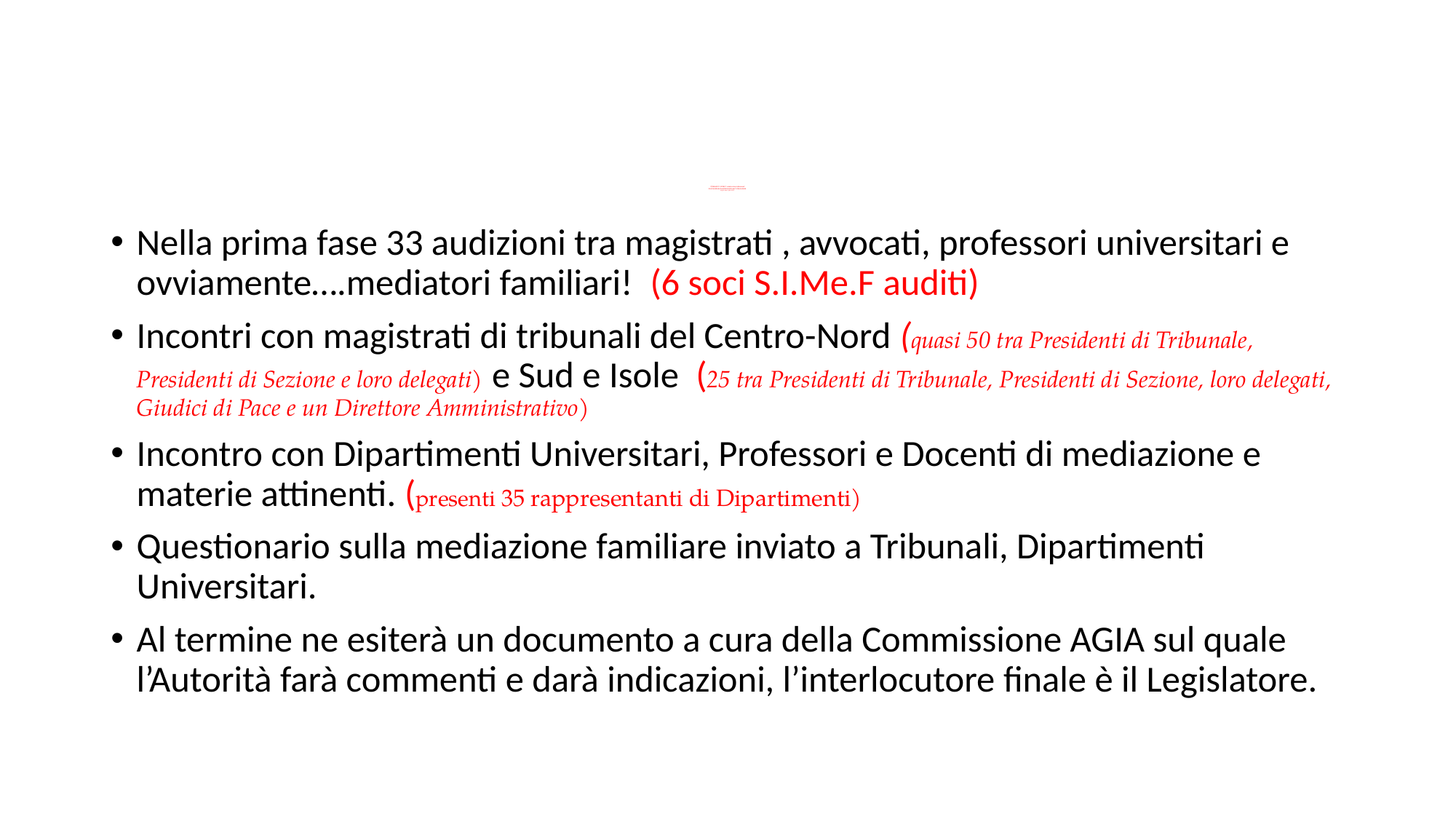

# 3) Azioni F.I.A.Me.F : interlocuzioni istituzionali ricerca/azione Autorità Garante per l’infanzia AGIA (luglio 2023-luglio 2024)
Nella prima fase 33 audizioni tra magistrati , avvocati, professori universitari e ovviamente….mediatori familiari!  (6 soci S.I.Me.F auditi)
Incontri con magistrati di tribunali del Centro-Nord (quasi 50 tra Presidenti di Tribunale, Presidenti di Sezione e loro delegati) e Sud e Isole  (25 tra Presidenti di Tribunale, Presidenti di Sezione, loro delegati, Giudici di Pace e un Direttore Amministrativo)
Incontro con Dipartimenti Universitari, Professori e Docenti di mediazione e materie attinenti. (presenti 35 rappresentanti di Dipartimenti)
Questionario sulla mediazione familiare inviato a Tribunali, Dipartimenti Universitari.
Al termine ne esiterà un documento a cura della Commissione AGIA sul quale l’Autorità farà commenti e darà indicazioni, l’interlocutore finale è il Legislatore.